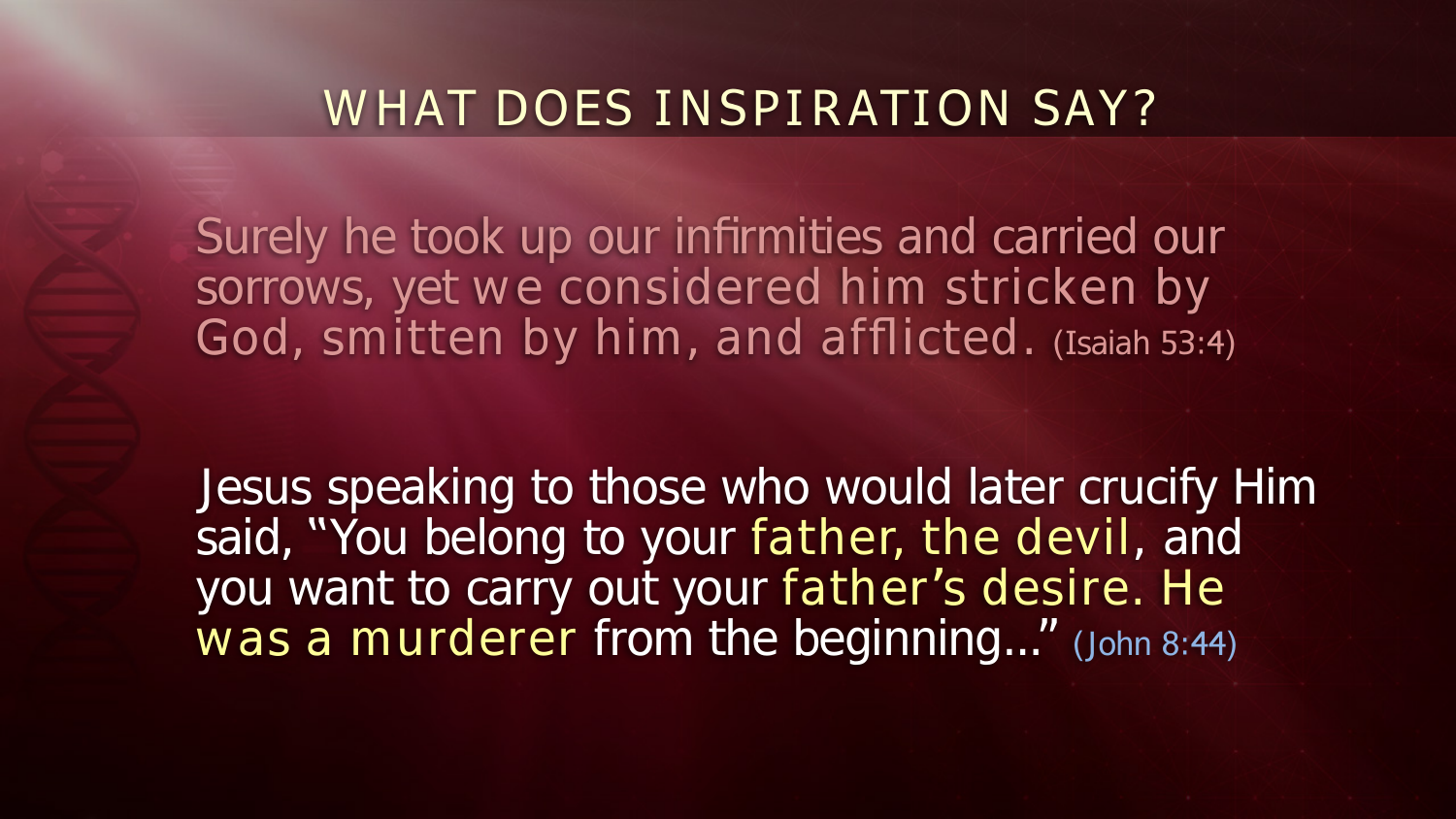

WHAT DOES INSPIRATION SAY?
Surely he took up our infirmities and carried our sorrows, yet we considered him stricken by God, smitten by him, and afflicted. (Isaiah 53:4)

Jesus speaking to those who would later crucify Him said, “You belong to your father, the devil, and you want to carry out your father’s desire. He was a murderer from the beginning…” (John 8:44)